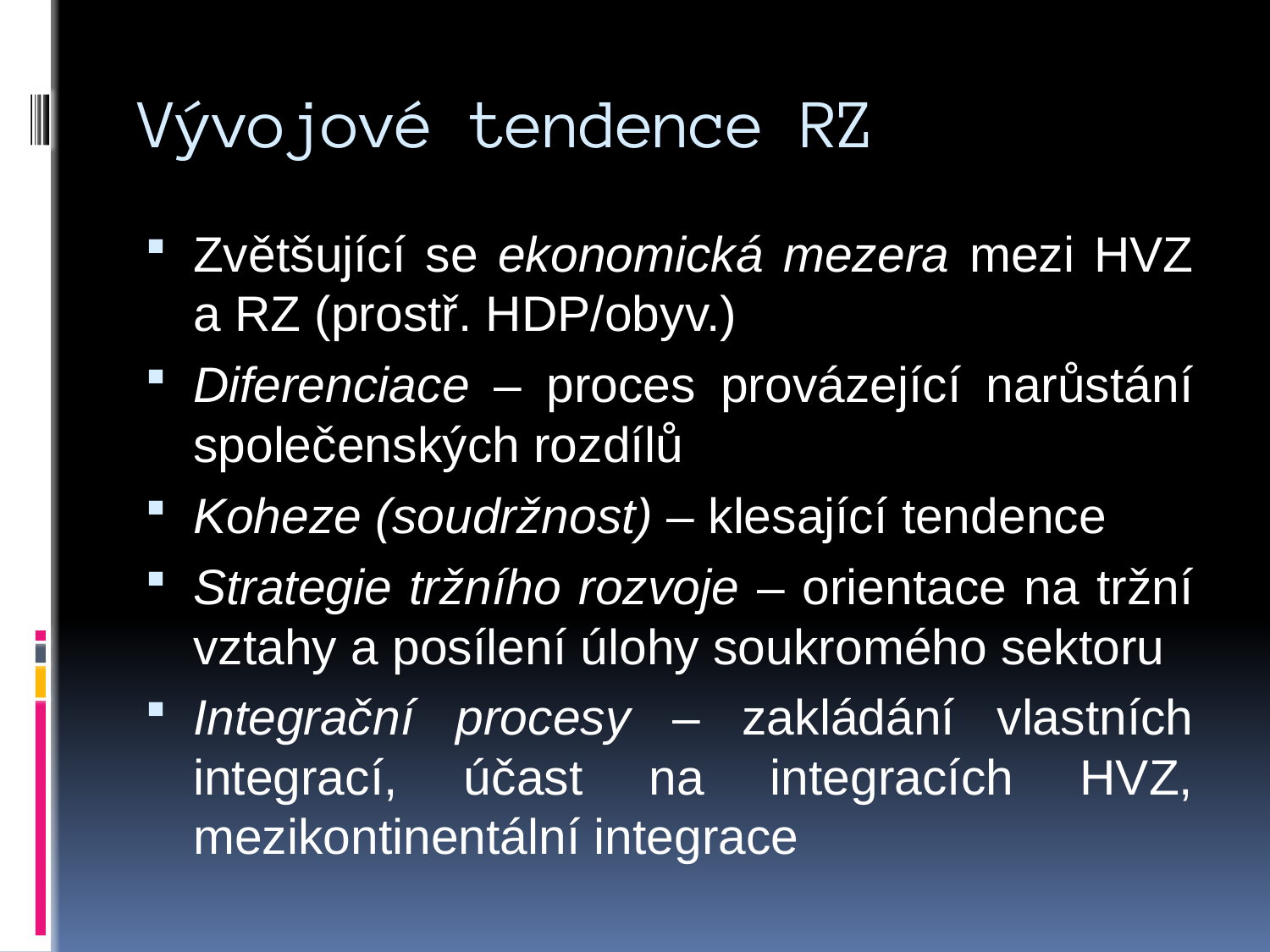

# Vývojové tendence RZ
Zvětšující se ekonomická mezera mezi HVZ a RZ (prostř. HDP/obyv.)
Diferenciace – proces provázející narůstání společenských rozdílů
Koheze (soudržnost) – klesající tendence
Strategie tržního rozvoje – orientace na tržní vztahy a posílení úlohy soukromého sektoru
Integrační procesy – zakládání vlastních integrací, účast na integracích HVZ, mezikontinentální integrace